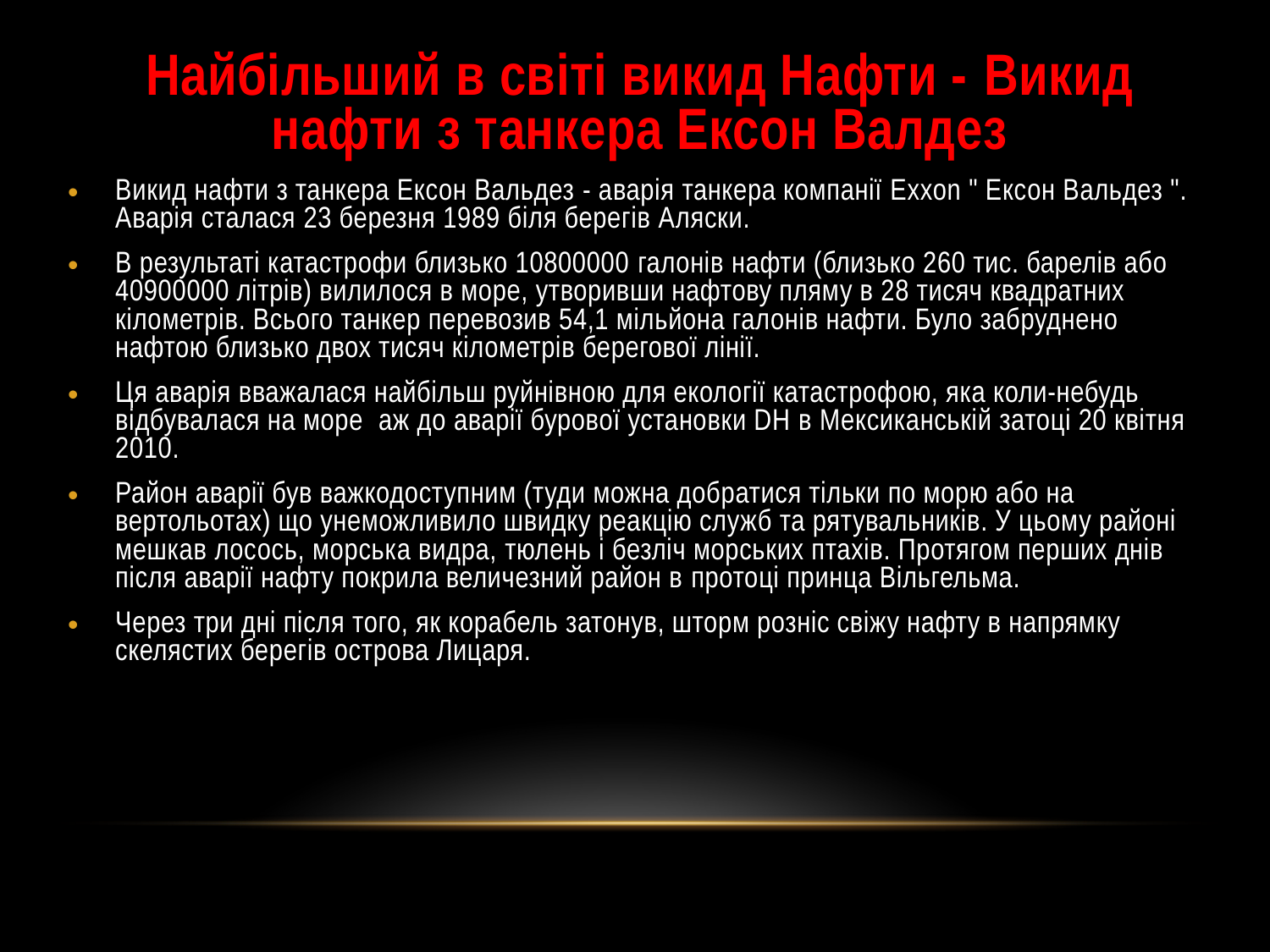

Найбільший в світі викид Нафти - Викид нафти з танкера Ексон Валдез
Викид нафти з танкера Ексон Вальдез - аварія танкера компанії Exxon " Ексон Вальдез ". Аварія сталася 23 березня 1989 біля берегів Аляски.
В результаті катастрофи близько 10800000 галонів нафти (близько 260 тис. барелів або 40900000 літрів) вилилося в море, утворивши нафтову пляму в 28 тисяч квадратних кілометрів. Всього танкер перевозив 54,1 мільйона галонів нафти. Було забруднено нафтою близько двох тисяч кілометрів берегової лінії.
Ця аварія вважалася найбільш руйнівною для екології катастрофою, яка коли-небудь відбувалася на море  аж до аварії бурової установки DH в Мексиканській затоці 20 квітня 2010.
Район аварії був важкодоступним (туди можна добратися тільки по морю або на вертольотах) що унеможливило швидку реакцію служб та рятувальників. У цьому районі мешкав лосось, морська видра, тюлень і безліч морських птахів. Протягом перших днів після аварії нафту покрила величезний район в протоці принца Вільгельма.
Через три дні після того, як корабель затонув, шторм розніс свіжу нафту в напрямку скелястих берегів острова Лицаря.